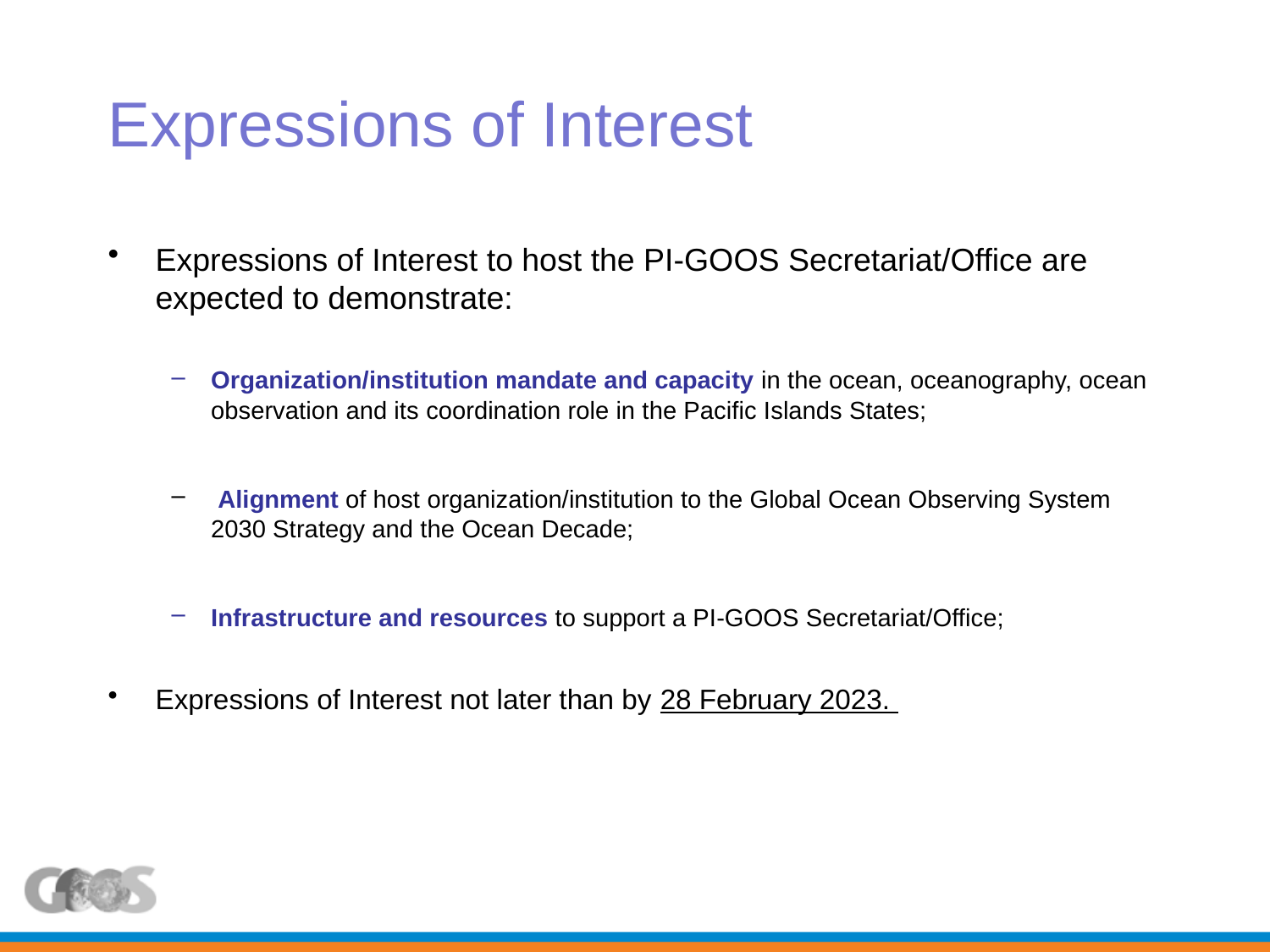

# Expressions of Interest
Expressions of Interest to host the PI-GOOS Secretariat/Office are expected to demonstrate:

Organization/institution mandate and capacity in the ocean, oceanography, ocean observation and its coordination role in the Pacific Islands States;

 Alignment of host organization/institution to the Global Ocean Observing System 2030 Strategy and the Ocean Decade;

Infrastructure and resources to support a PI-GOOS Secretariat/Office;

Expressions of Interest not later than by 28 February 2023.